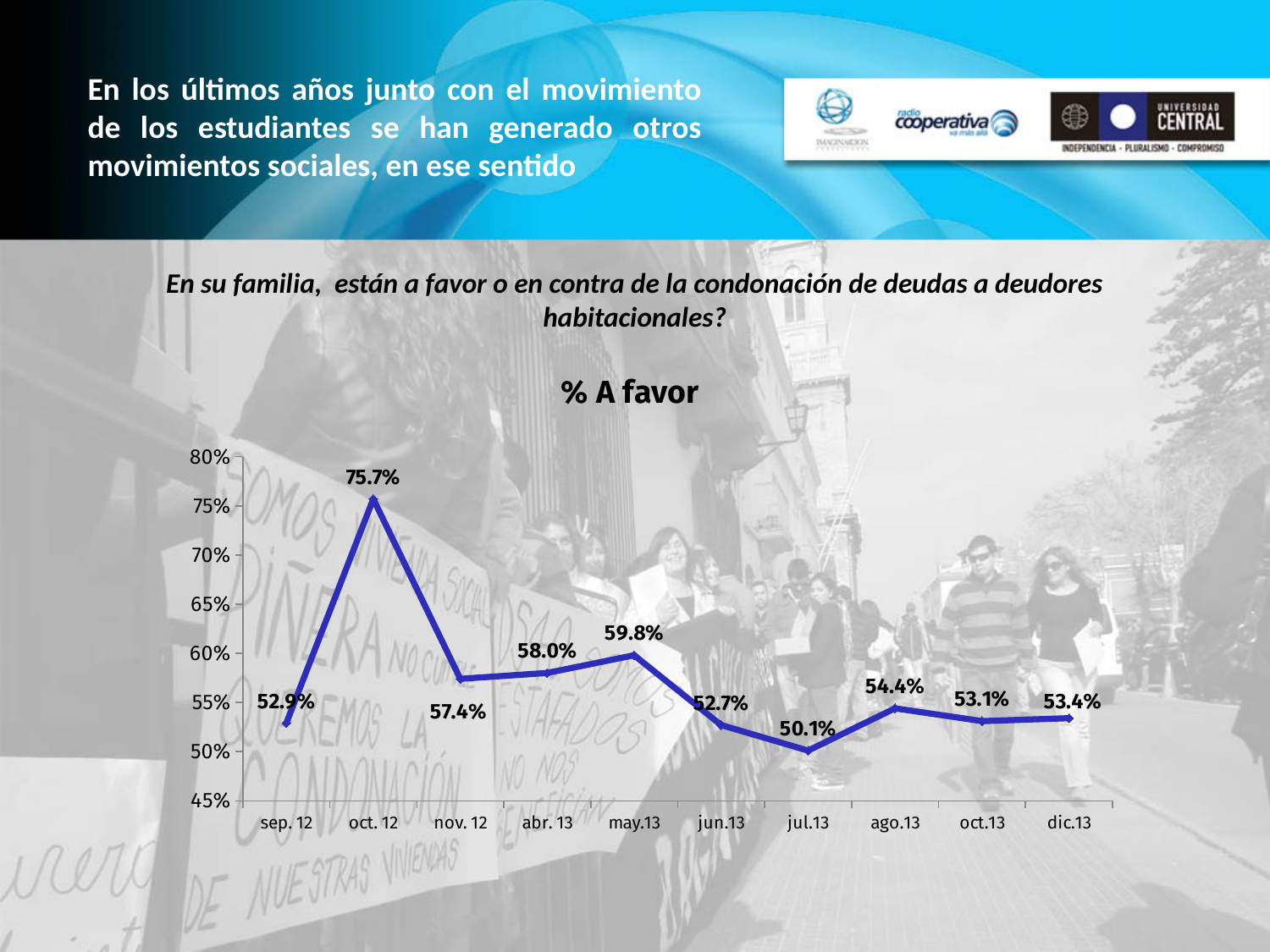

# En los últimos años junto con el movimiento de los estudiantes se han generado otros movimientos sociales, en ese sentido
En su familia,  están a favor o en contra de la condonación de deudas a deudores habitacionales?

### Chart:

| Category | % A favor |
|---|---|
| sep. 12 | 0.529 |
| oct. 12 | 0.757 |
| nov. 12 | 0.574 |
| abr. 13 | 0.58 |
| may.13 | 0.598 |
| jun.13 | 0.527 |
| jul.13 | 0.501 |
| ago.13 | 0.544 |
| oct.13 | 0.531 |
| dic.13 | 0.534 |